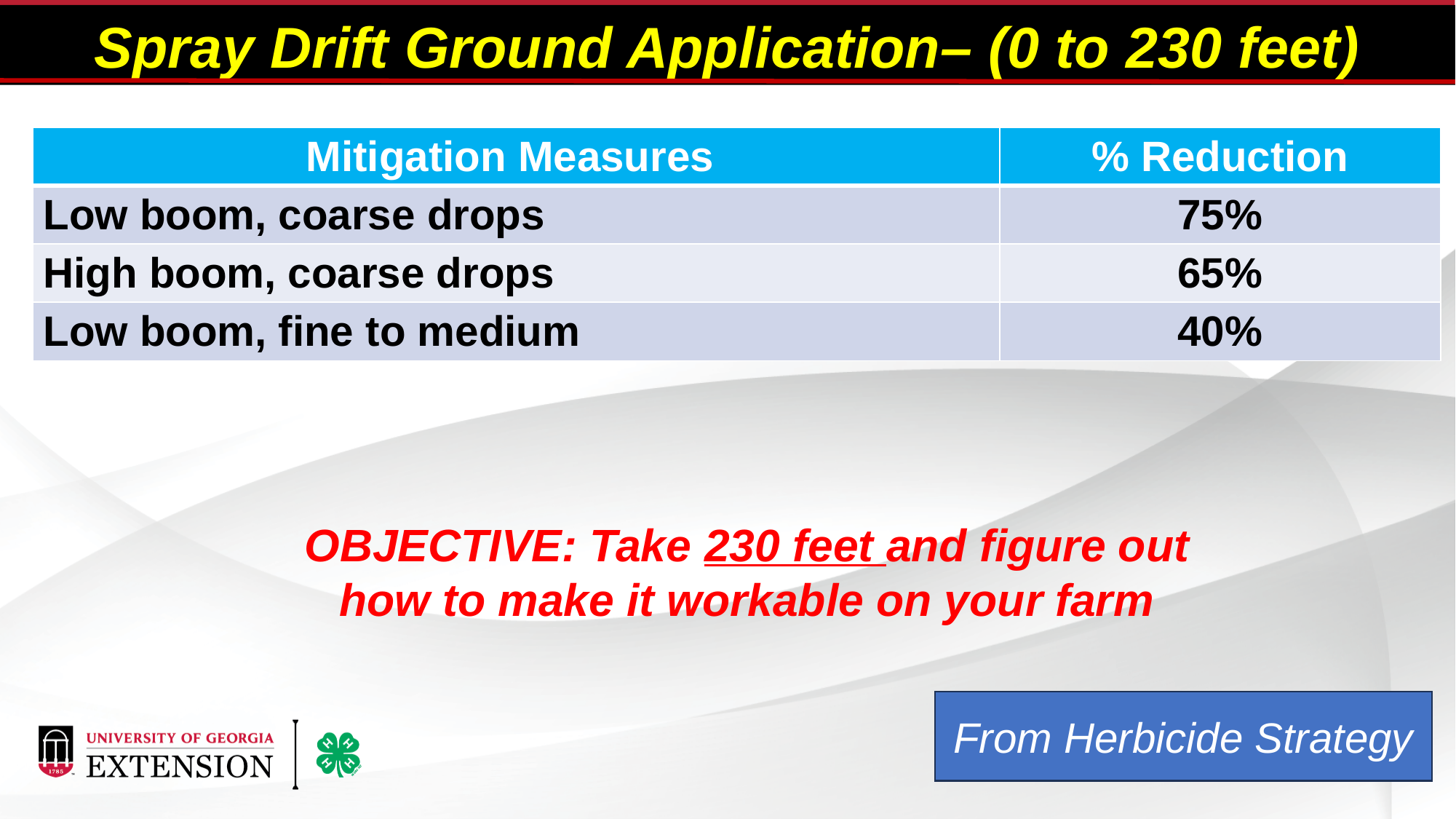

Spray Drift Ground Application– (0 to 230 feet)

| Mitigation Measures | % Reduction |
| --- | --- |
| Low boom, coarse drops | 75% |
| High boom, coarse drops | 65% |
| Low boom, fine to medium | 40% |
OBJECTIVE: Take 230 feet and figure out how to make it workable on your farm
From Herbicide Strategy